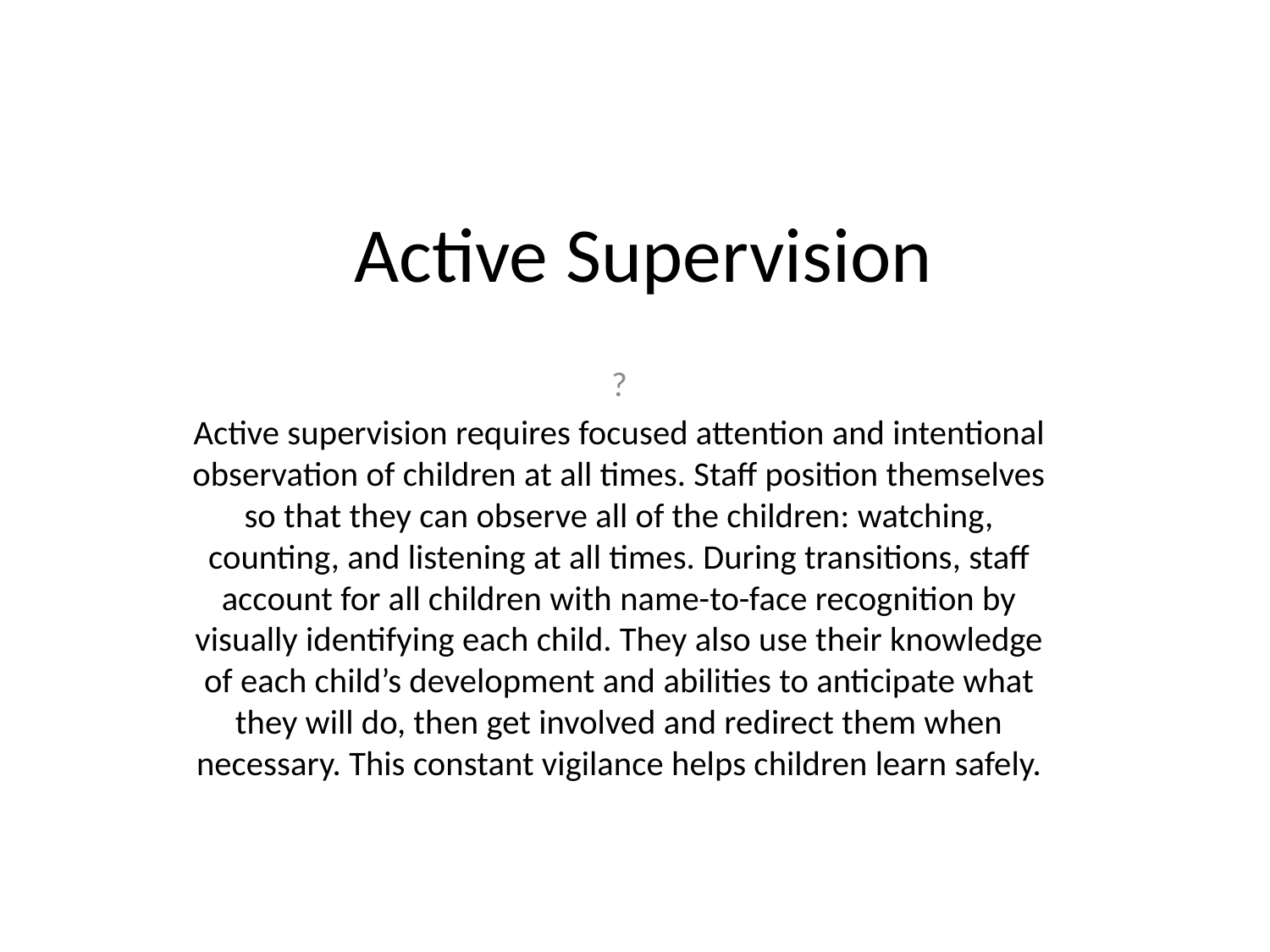

# Active Supervision
?
Active supervision requires focused attention and intentional observation of children at all times. Staff position themselves so that they can observe all of the children: watching, counting, and listening at all times. During transitions, staff account for all children with name-to-face recognition by visually identifying each child. They also use their knowledge of each child’s development and abilities to anticipate what they will do, then get involved and redirect them when necessary. This constant vigilance helps children learn safely.